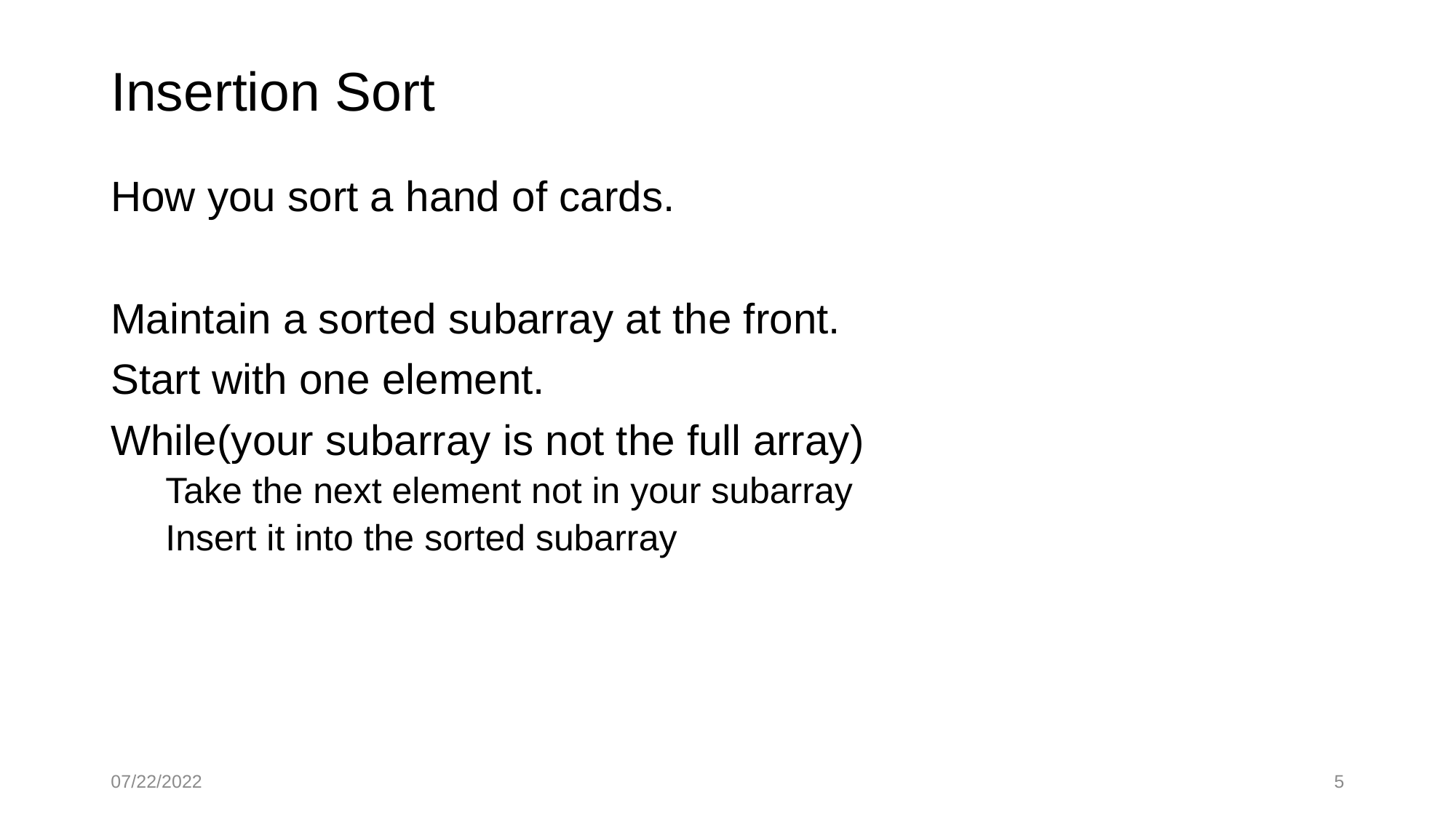

# Insertion Sort
How you sort a hand of cards.

Maintain a sorted subarray at the front.
Start with one element.
While(your subarray is not the full array)
Take the next element not in your subarray
Insert it into the sorted subarray

07/22/2022
5